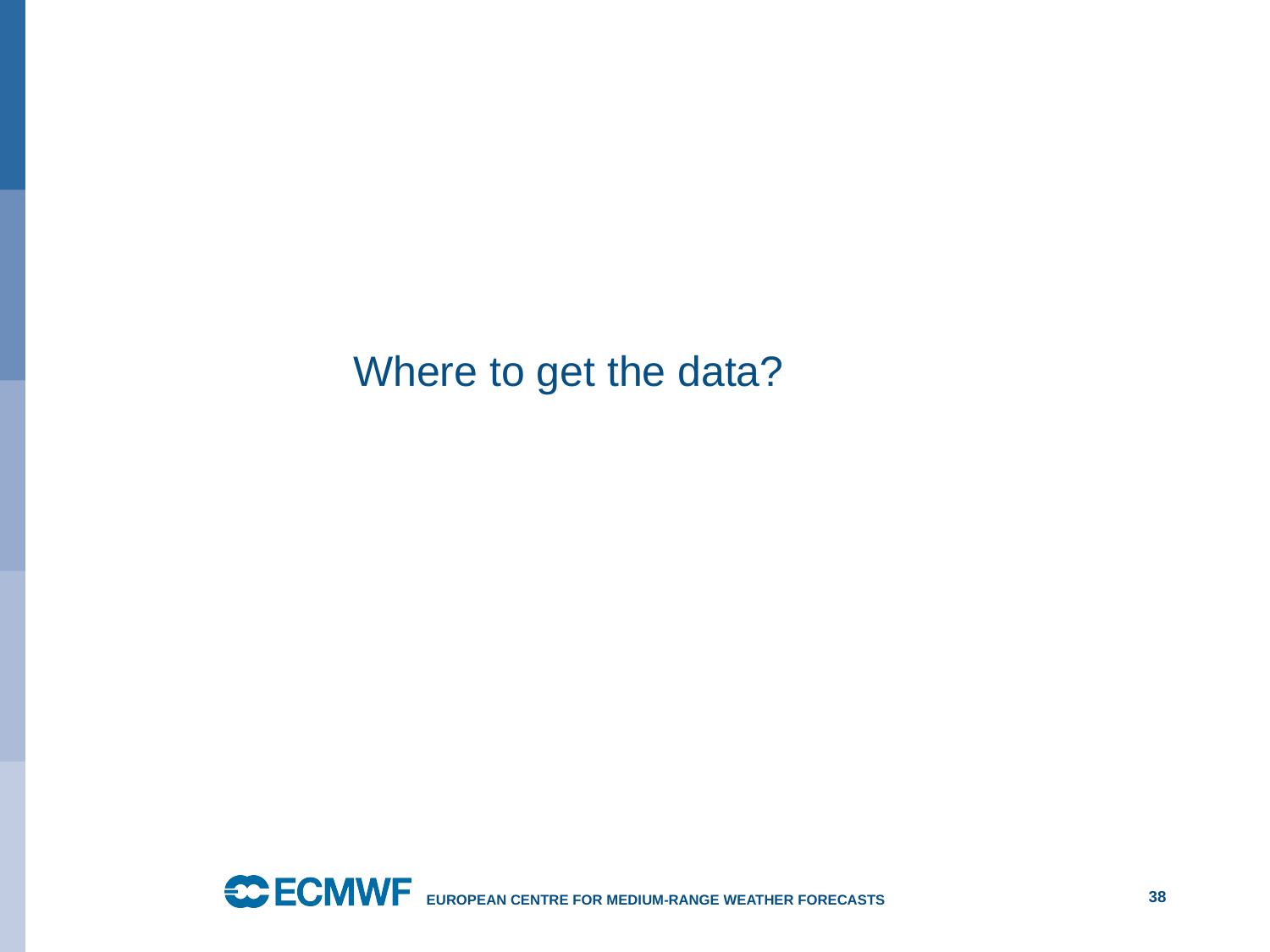

# Where to get the data?
38